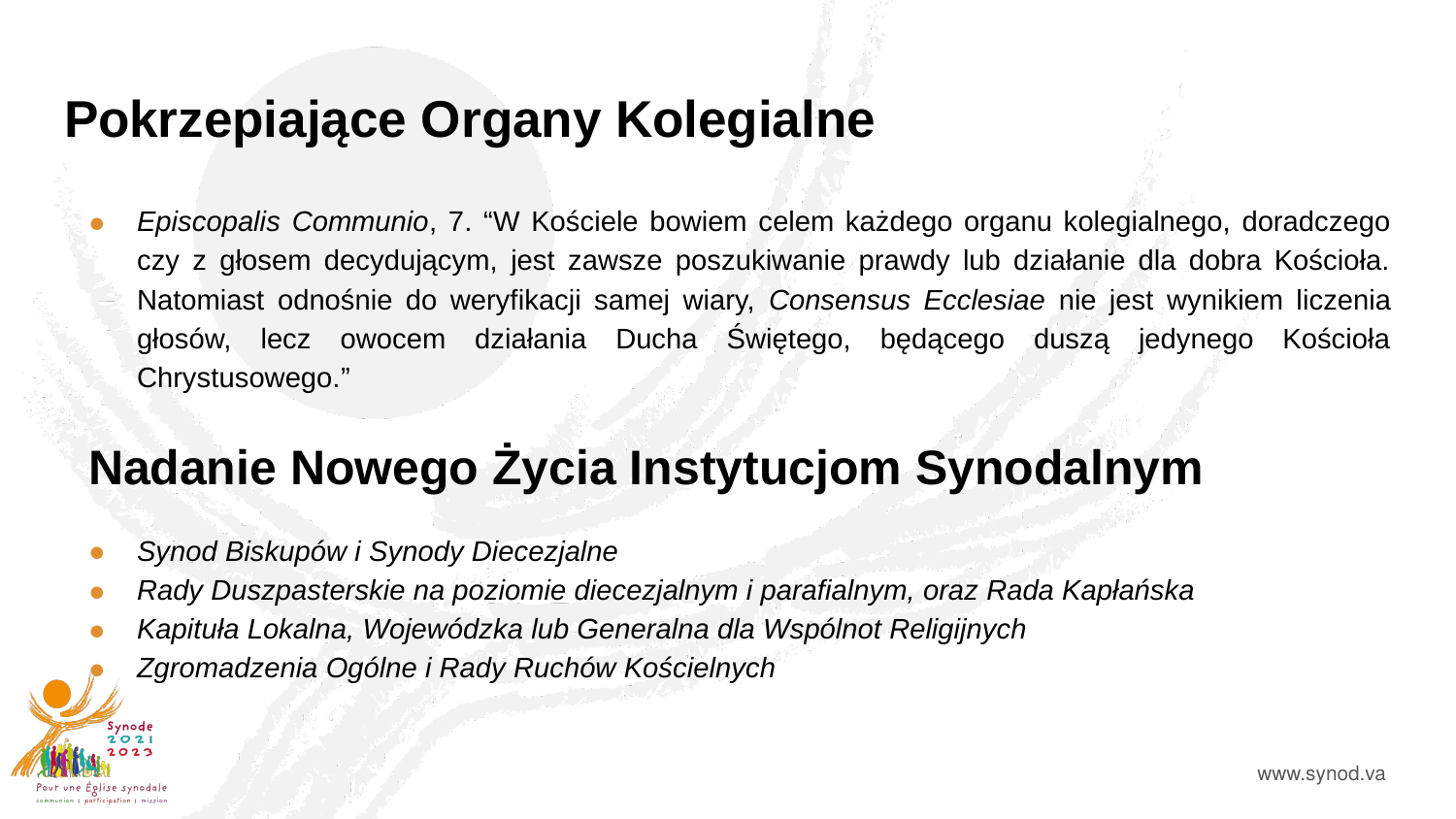

# Pokrzepiające Organy Kolegialne
Episcopalis Communio, 7. “W Kościele bowiem celem każdego organu kolegialnego, doradczego czy z głosem decydującym, jest zawsze poszukiwanie prawdy lub działanie dla dobra Kościoła. Natomiast odnośnie do weryfikacji samej wiary, Consensus Ecclesiae nie jest wynikiem liczenia głosów, lecz owocem działania Ducha Świętego, będącego duszą jedynego Kościoła Chrystusowego.”

Nadanie Nowego Życia Instytucjom Synodalnym

Synod Biskupów i Synody Diecezjalne
Rady Duszpasterskie na poziomie diecezjalnym i parafialnym, oraz Rada Kapłańska
Kapituła Lokalna, Wojewódzka lub Generalna dla Wspólnot Religijnych
Zgromadzenia Ogólne i Rady Ruchów Kościelnych